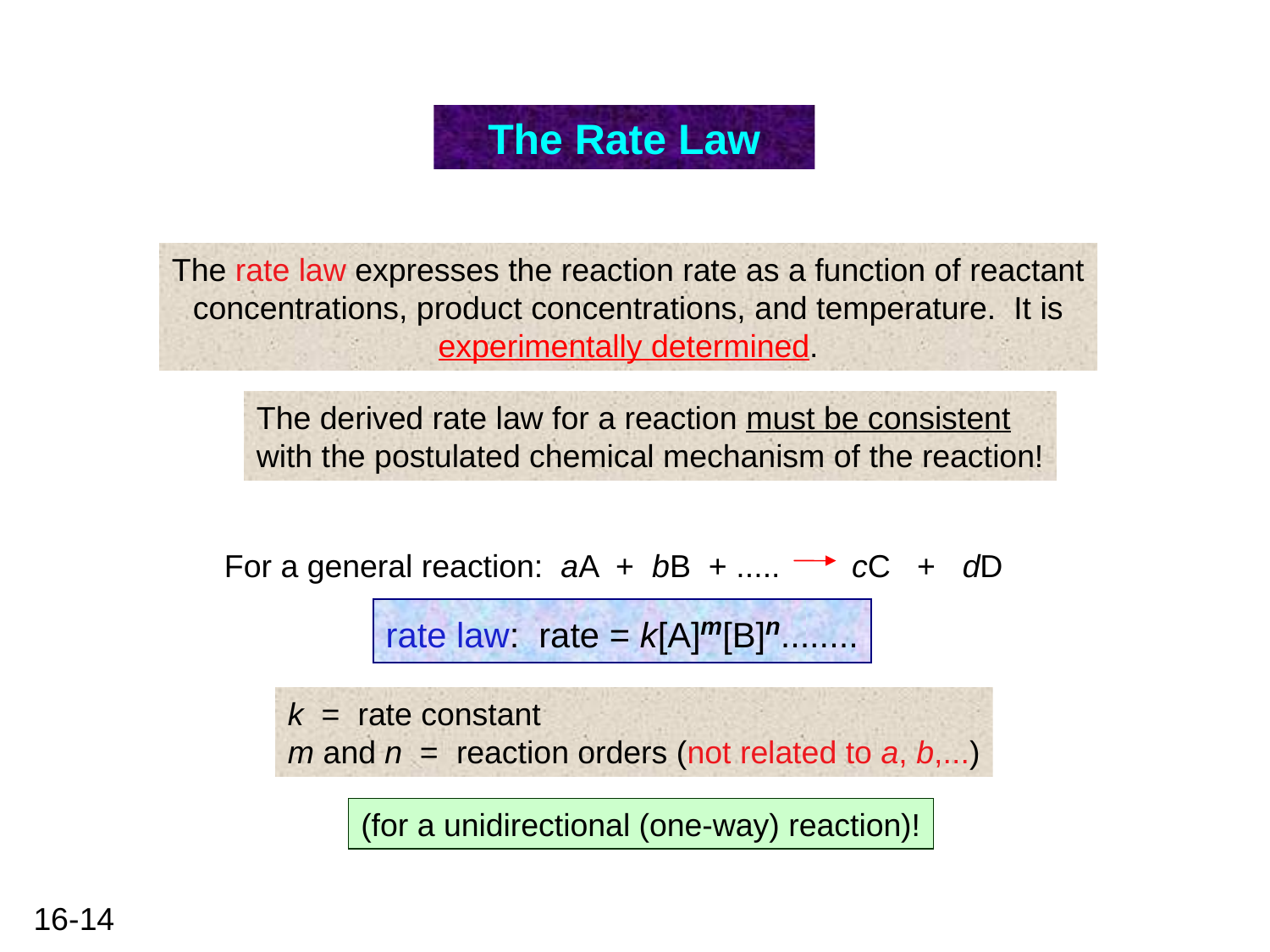

The Rate Law
The rate law expresses the reaction rate as a function of reactant
concentrations, product concentrations, and temperature.  It is
experimentally determined.
The derived rate law for a reaction must be consistent
with the postulated chemical mechanism of the reaction!
For a general reaction:  aA  +  bB  + .....        cC   +   dD

rate law:  rate = k[A]m[B]n........
k  =  rate constant
m and n  =  reaction orders (not related to a, b,...)
(for a unidirectional (one-way) reaction)!